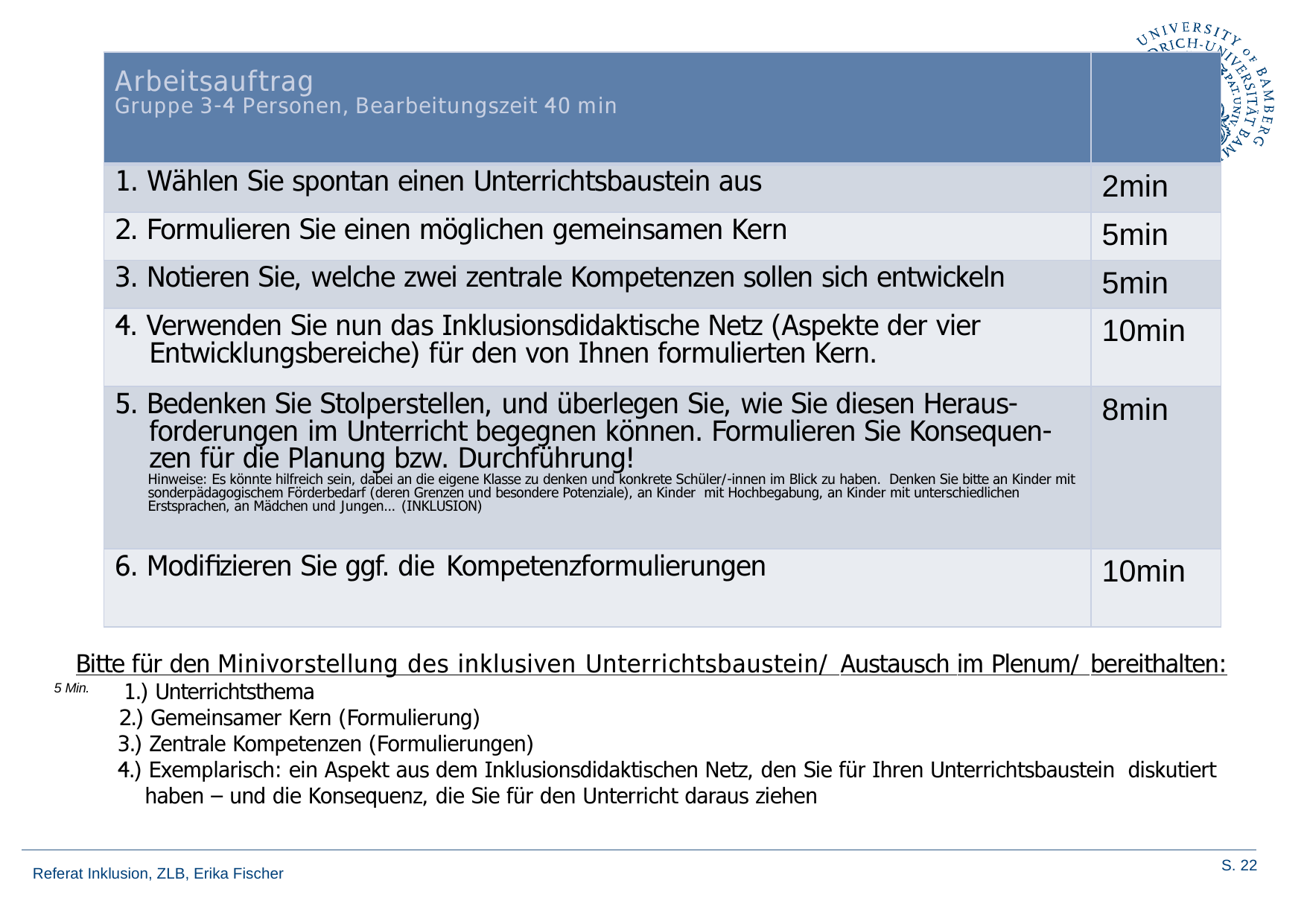

| Arbeitsauftrag Gruppe 3-4 Personen, Bearbeitungszeit 40 min |  |
| --- | --- |
| 1. Wählen Sie spontan einen Unterrichtsbaustein aus | 2min |
| 2. Formulieren Sie einen möglichen gemeinsamen Kern | 5min |
| 3. Notieren Sie, welche zwei zentrale Kompetenzen sollen sich entwickeln | 5min |
| 4. Verwenden Sie nun das Inklusionsdidaktische Netz (Aspekte der vier Entwicklungsbereiche) für den von Ihnen formulierten Kern. | 10min |
| 5. Bedenken Sie Stolperstellen, und überlegen Sie, wie Sie diesen Heraus- forderungen im Unterricht begegnen können. Formulieren Sie Konsequen- zen für die Planung bzw. Durchführung! Hinweise: Es könnte hilfreich sein, dabei an die eigene Klasse zu denken und konkrete Schüler/-innen im Blick zu haben. Denken Sie bitte an Kinder mit sonderpädagogischem Förderbedarf (deren Grenzen und besondere Potenziale), an Kinder mit Hochbegabung, an Kinder mit unterschiedlichen Erstsprachen, an Mädchen und Jungen… (INKLUSION) | 8min |
| 6. Modifizieren Sie ggf. die Kompetenzformulierungen | 10min |

Bitte für den Minivorstellung des inklusiven Unterrichtsbaustein/ Austausch im Plenum/ bereithalten:
5 Min.	1.) Unterrichtsthema
          2.) Gemeinsamer Kern (Formulierung)
3.) Zentrale Kompetenzen (Formulierungen)
4.) Exemplarisch: ein Aspekt aus dem Inklusionsdidaktischen Netz, den Sie für Ihren Unterrichtsbaustein  diskutiert haben – und die Konsequenz, die Sie für den Unterricht daraus ziehen